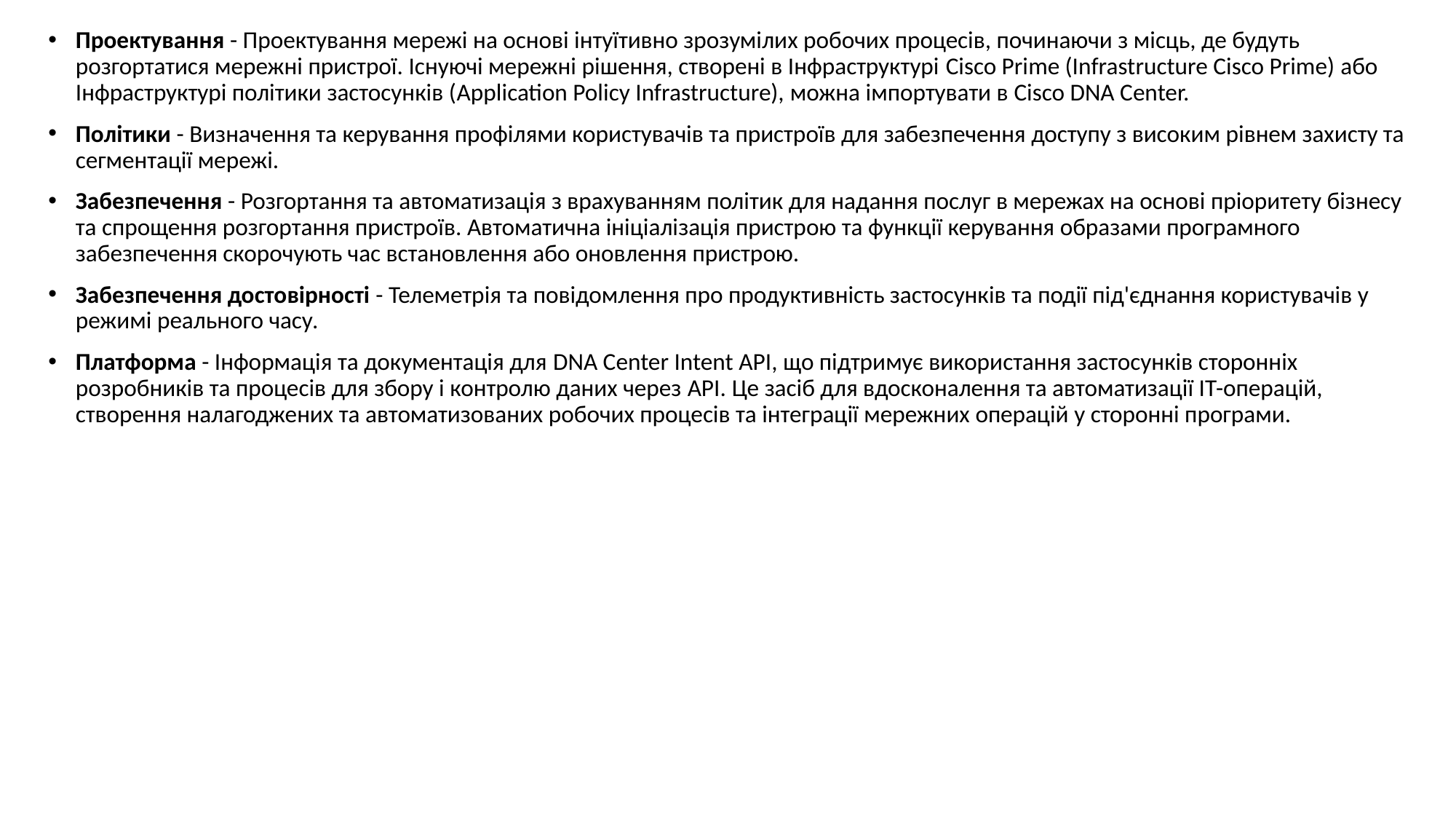

Проектування - Проектування мережі на основі інтуїтивно зрозумілих робочих процесів, починаючи з місць, де будуть розгортатися мережні пристрої. Існуючі мережні рішення, створені в Інфраструктурі Cisco Prime (Infrastructure Cisco Prime) або Інфраструктурі політики застосунків (Application Policy Infrastructure), можна імпортувати в Cisco DNA Center.
Політики - Визначення та керування профілями користувачів та пристроїв для забезпечення доступу з високим рівнем захисту та сегментації мережі.
Забезпечення - Розгортання та автоматизація з врахуванням політик для надання послуг в мережах на основі пріоритету бізнесу та спрощення розгортання пристроїв. Автоматична ініціалізація пристрою та функції керування образами програмного забезпечення скорочують час встановлення або оновлення пристрою.
Забезпечення достовірності - Телеметрія та повідомлення про продуктивність застосунків та події під'єднання користувачів у режимі реального часу.
Платформа - Інформація та документація для DNA Center Intent API, що підтримує використання застосунків сторонніх розробників та процесів для збору і контролю даних через API. Це засіб для вдосконалення та автоматизації ІТ-операцій, створення налагоджених та автоматизованих робочих процесів та інтеграції мережних операцій у сторонні програми.